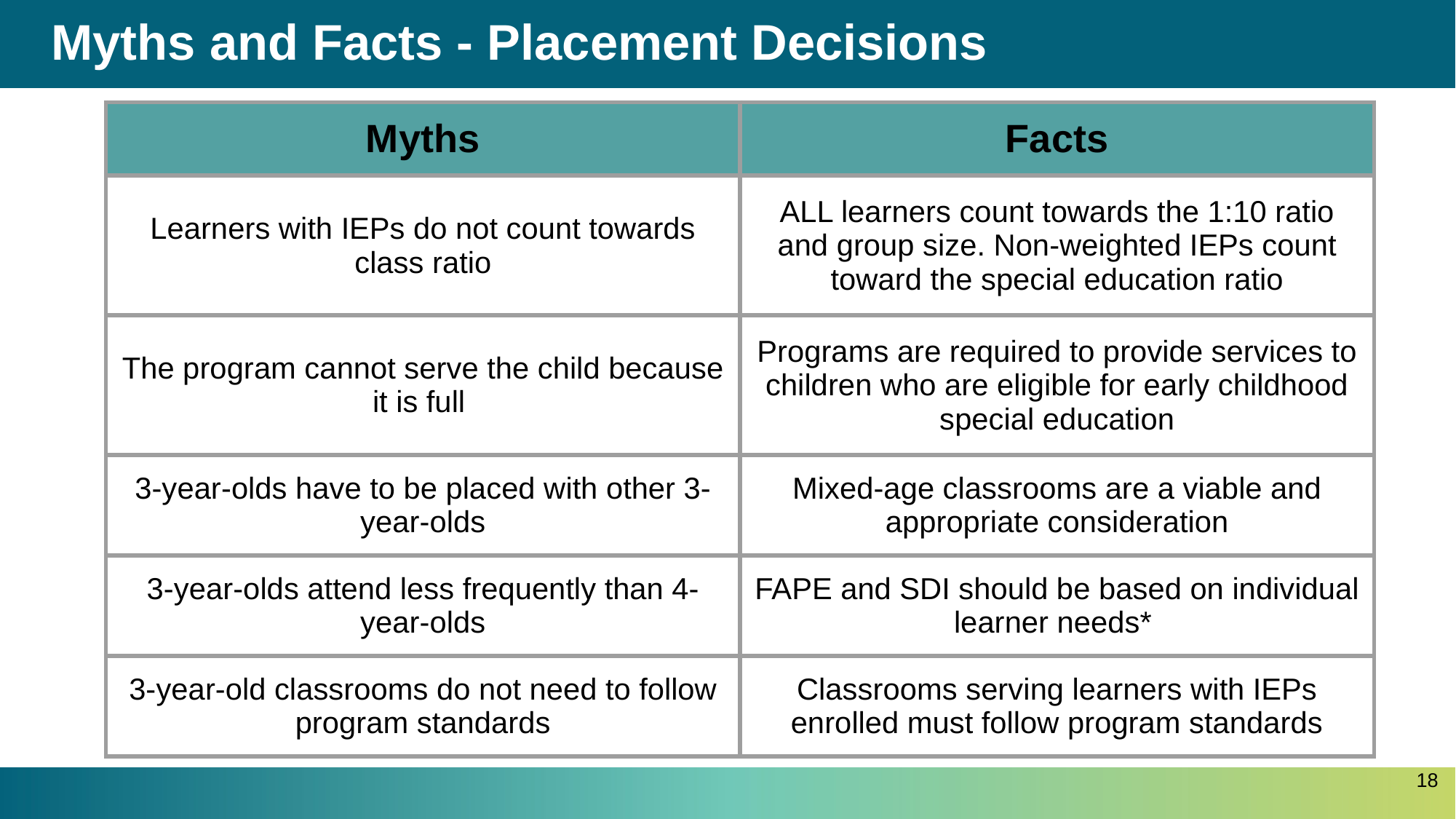

# Myths and Facts - Placement Decisions
| Myths | Facts |
| --- | --- |
| Learners with IEPs do not count towards class ratio | ALL learners count towards the 1:10 ratio and group size. Non-weighted IEPs count toward the special education ratio |
| The program cannot serve the child because it is full | Programs are required to provide services to children who are eligible for early childhood special education |
| 3-year-olds have to be placed with other 3-year-olds | Mixed-age classrooms are a viable and appropriate consideration |
| 3-year-olds attend less frequently than 4-year-olds | FAPE and SDI should be based on individual learner needs\* |
| 3-year-old classrooms do not need to follow program standards | Classrooms serving learners with IEPs enrolled must follow program standards |
18